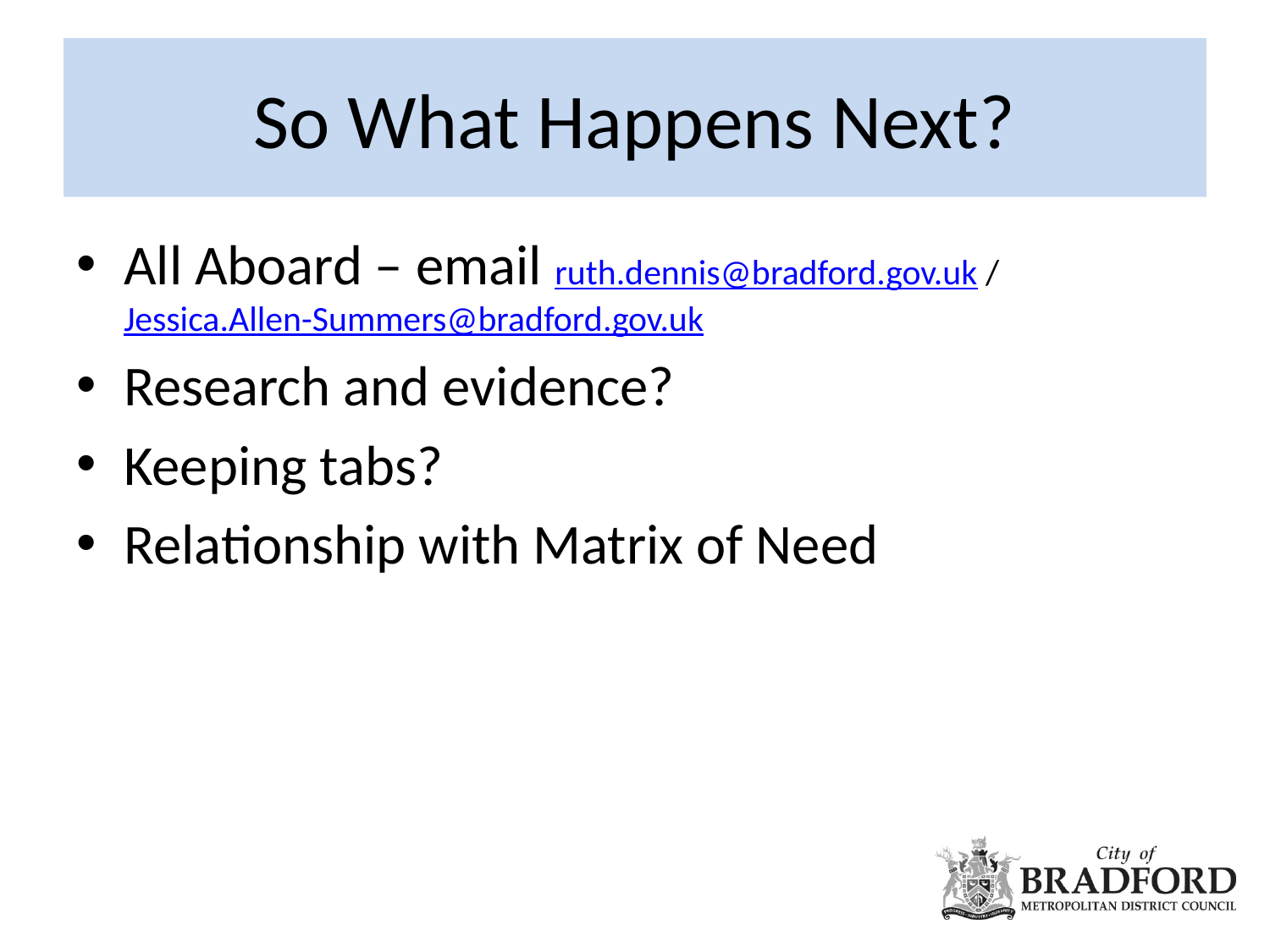

# So What Happens Next?
All Aboard – email ruth.dennis@bradford.gov.uk / Jessica.Allen-Summers@bradford.gov.uk
Research and evidence?
Keeping tabs?
Relationship with Matrix of Need